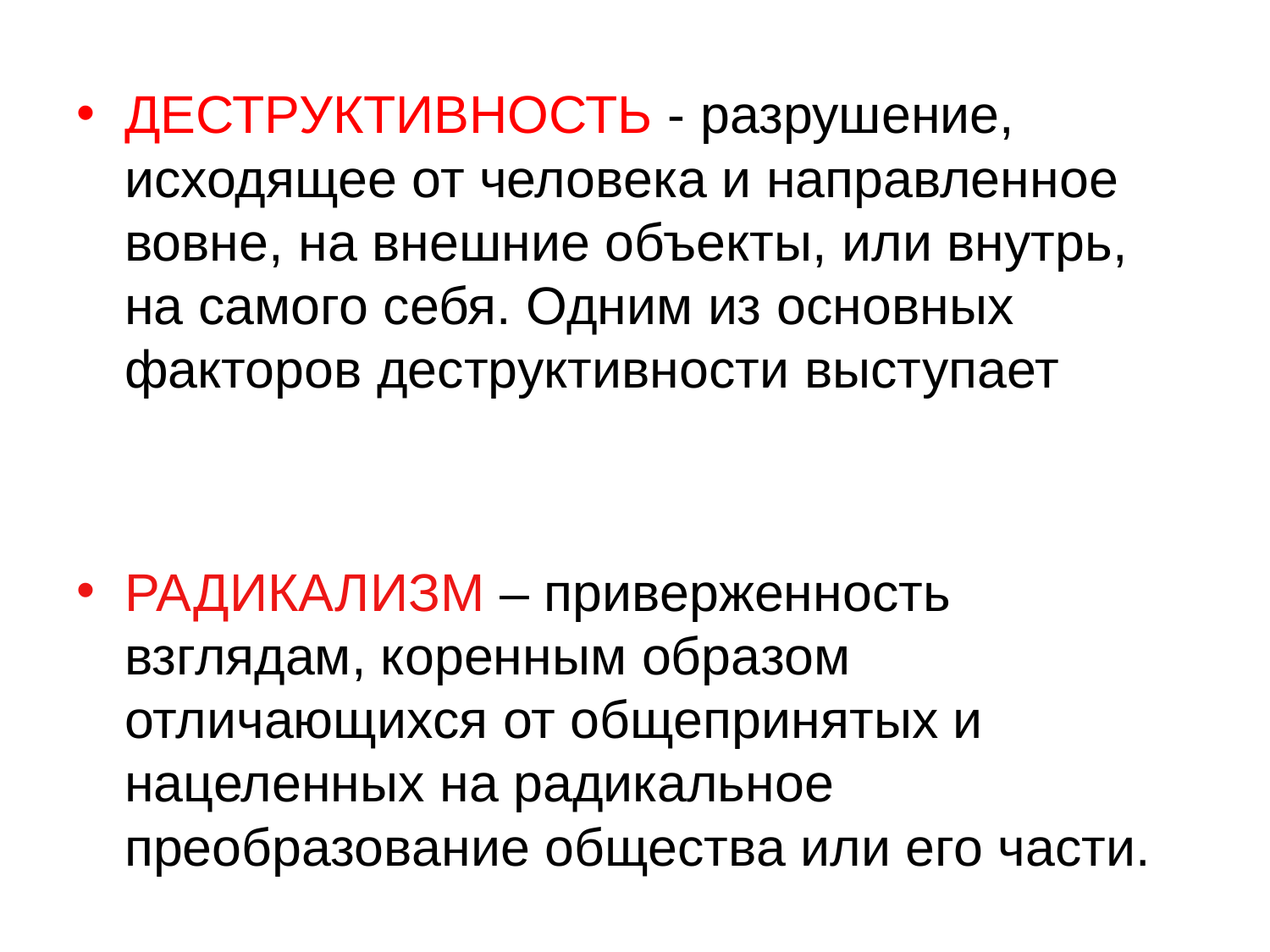

ДЕСТРУКТИВНОСТЬ - разрушение, исходящее от человека и направленное вовне, на внешние объекты, или внутрь, на самого себя. Одним из основных факторов деструктивности выступает

РАДИКАЛИЗМ – приверженность взглядам, коренным образом отличающихся от общепринятых и нацеленных на радикальное преобразование общества или его части.
#